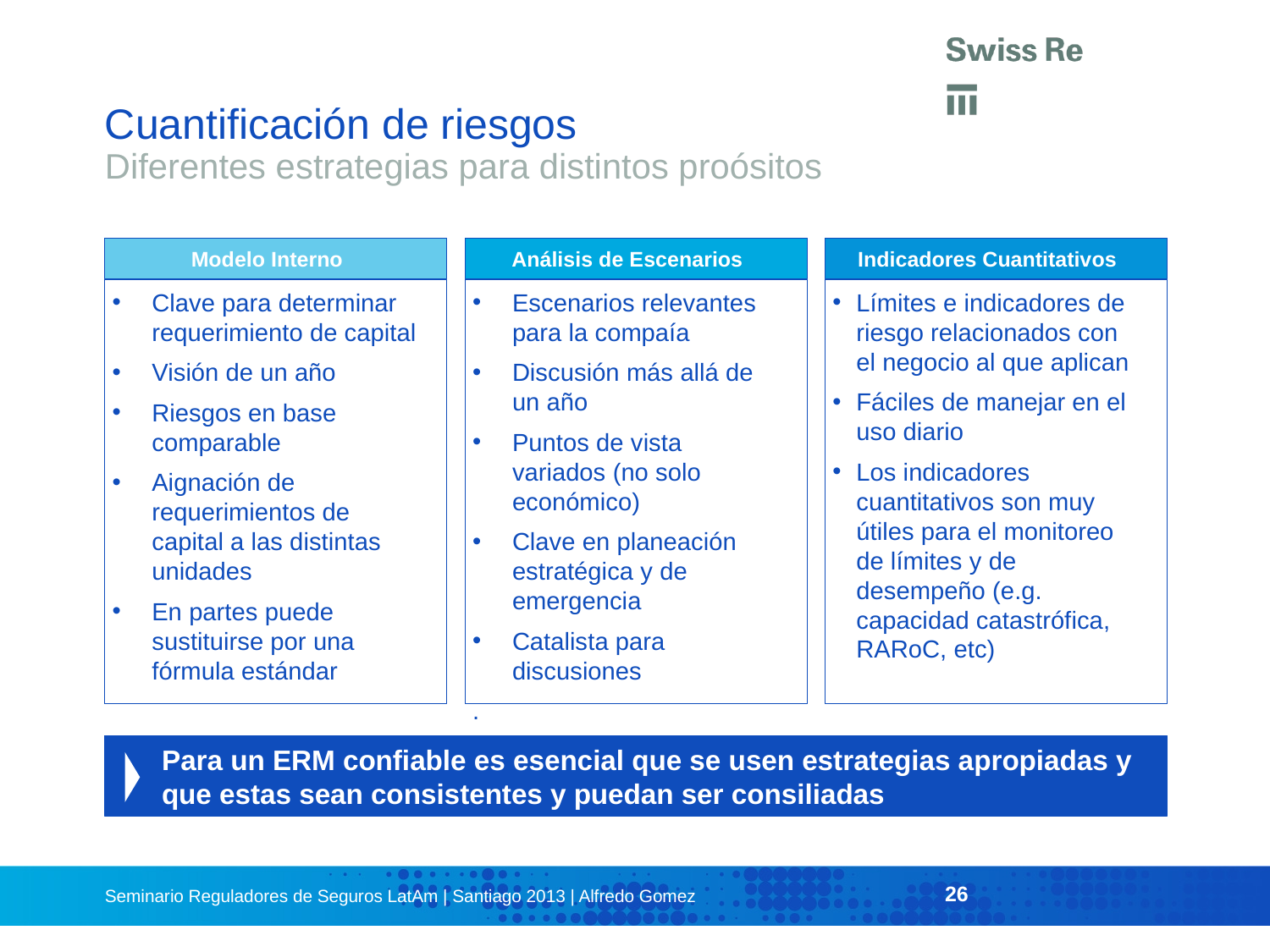

# Cuantificación de riesgos Diferentes estrategias para distintos proósitos
Modelo Interno
Análisis de Escenarios
Indicadores Cuantitativos
Clave para determinar requerimiento de capital
Visión de un año
Riesgos en base comparable
Aignación de requerimientos de capital a las distintas unidades
En partes puede sustituirse por una fórmula estándar

Escenarios relevantes para la compaía
Discusión más allá de un año
Puntos de vista variados (no solo económico)
Clave en planeación estratégica y de emergencia
Catalista para discusiones
.

Límites e indicadores de riesgo relacionados con el negocio al que aplican
Fáciles de manejar en el uso diario
Los indicadores cuantitativos son muy útiles para el monitoreo de límites y de desempeño (e.g. capacidad catastrófica, RARoC, etc)
Para un ERM confiable es esencial que se usen estrategias apropiadas y que estas sean consistentes y puedan ser consiliadas

26